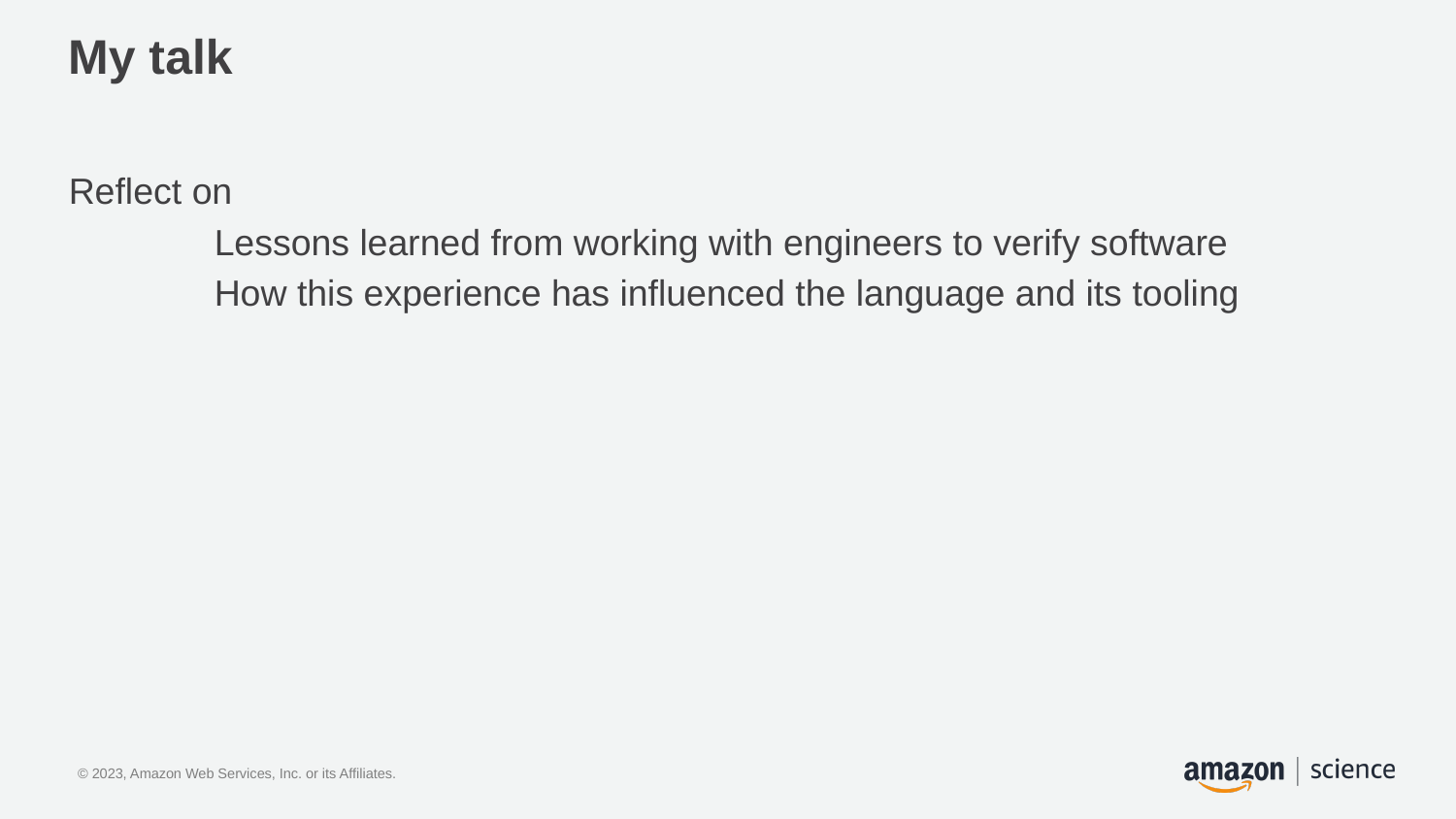

# My talk
Reflect on
	Lessons learned from working with engineers to verify software
	How this experience has influenced the language and its tooling